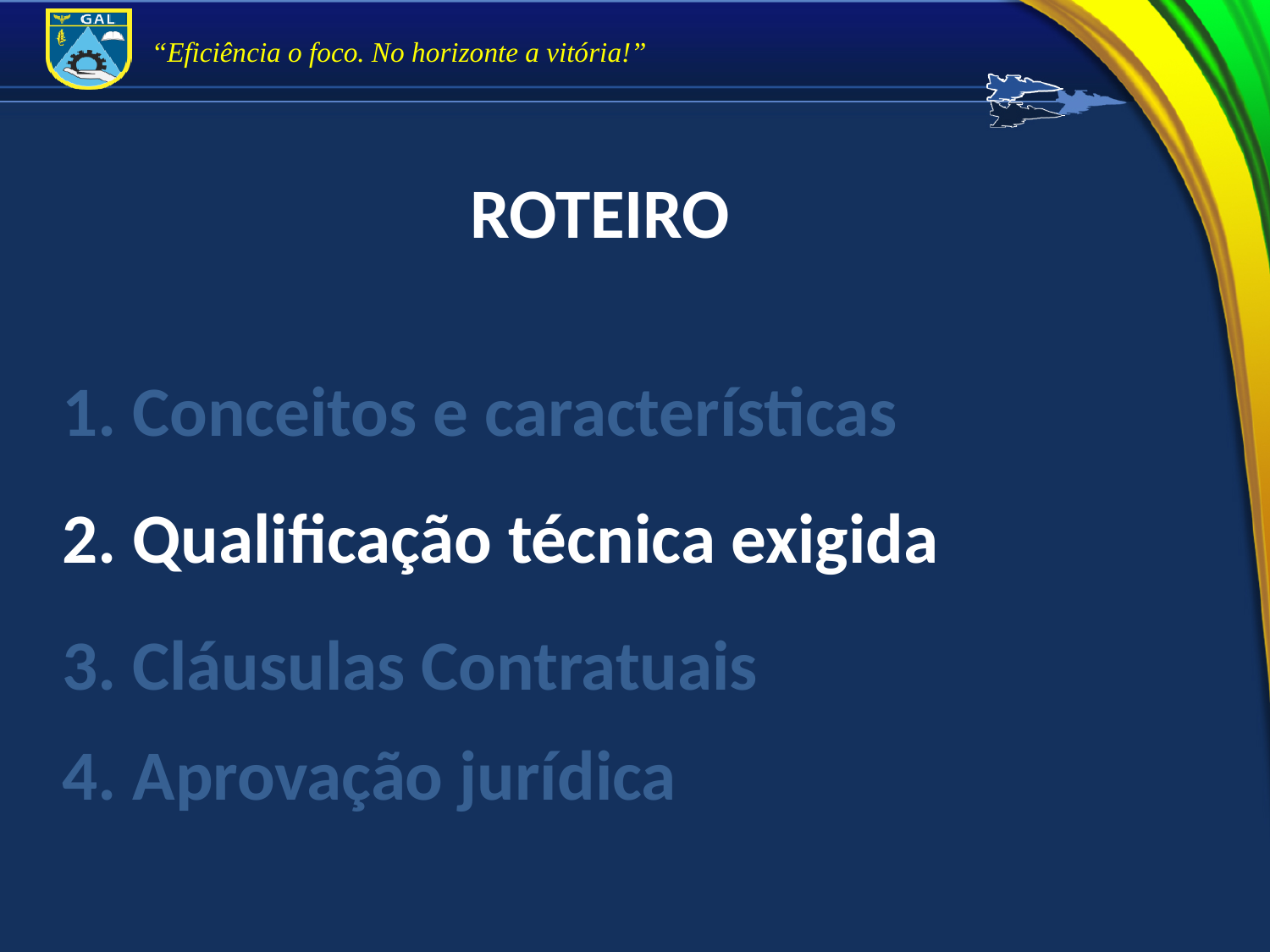

ROTEIRO
1. Conceitos e características
2. Qualificação técnica exigida
3. Cláusulas Contratuais
4. Aprovação jurídica